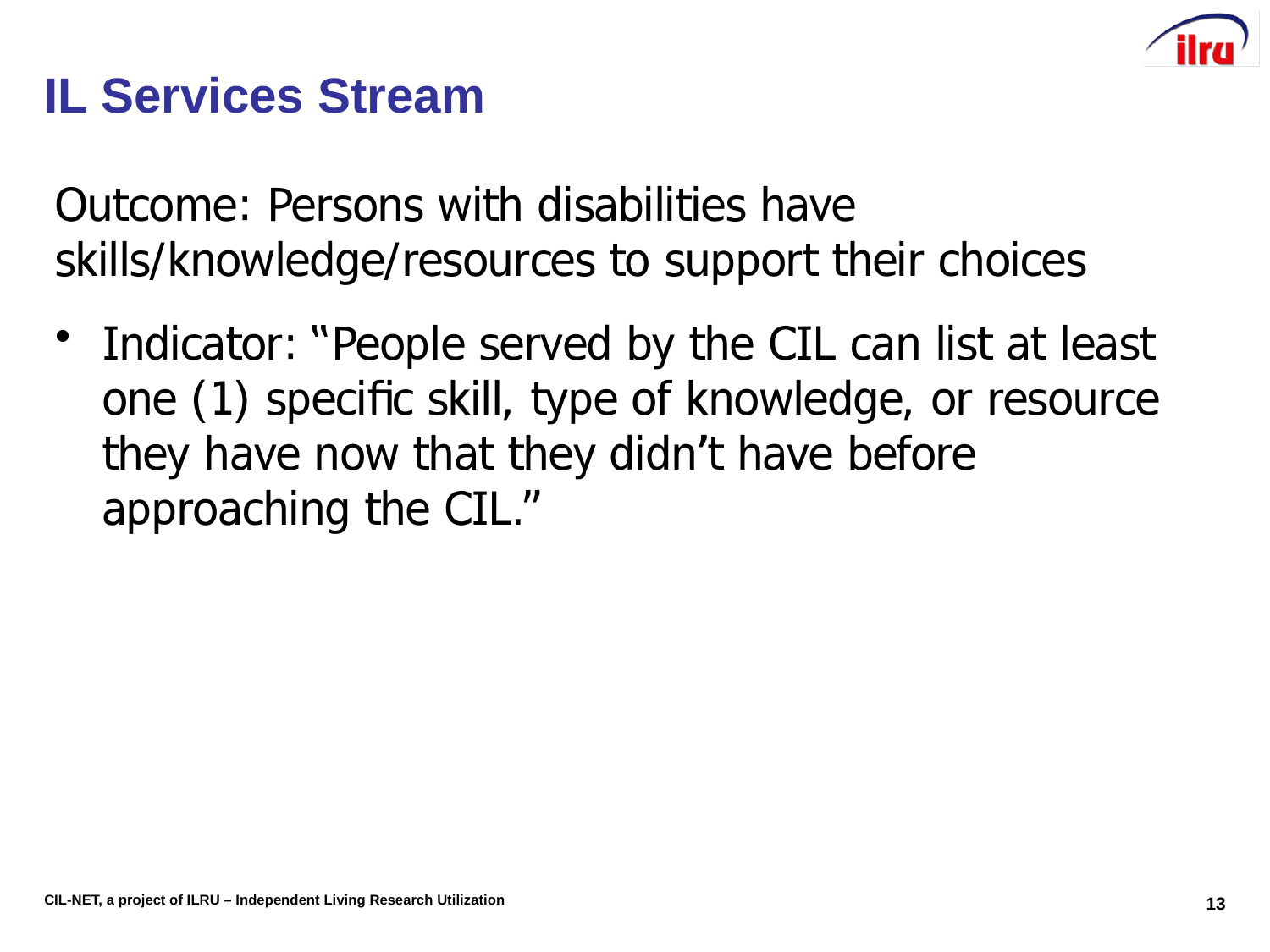

# IL Services Stream
Outcome: Persons with disabilities have skills/knowledge/resources to support their choices

Indicator: “People served by the CIL can list at least one (1) specific skill, type of knowledge, or resource they have now that they didn’t have before approaching the CIL.”
13